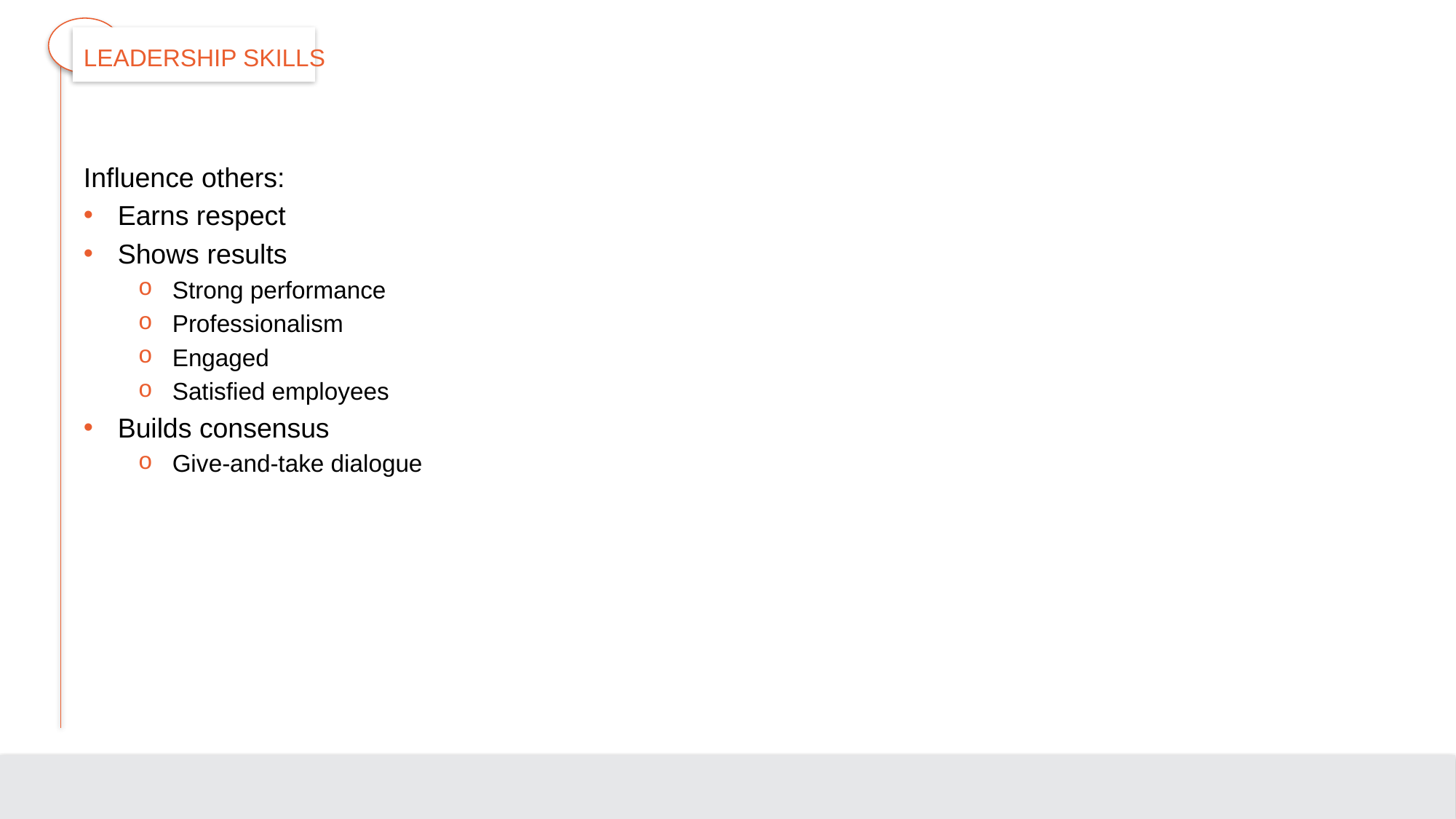

# Leadership Skills
Influence others:
Earns respect
Shows results
Strong performance
Professionalism
Engaged
Satisfied employees
Builds consensus
Give-and-take dialogue